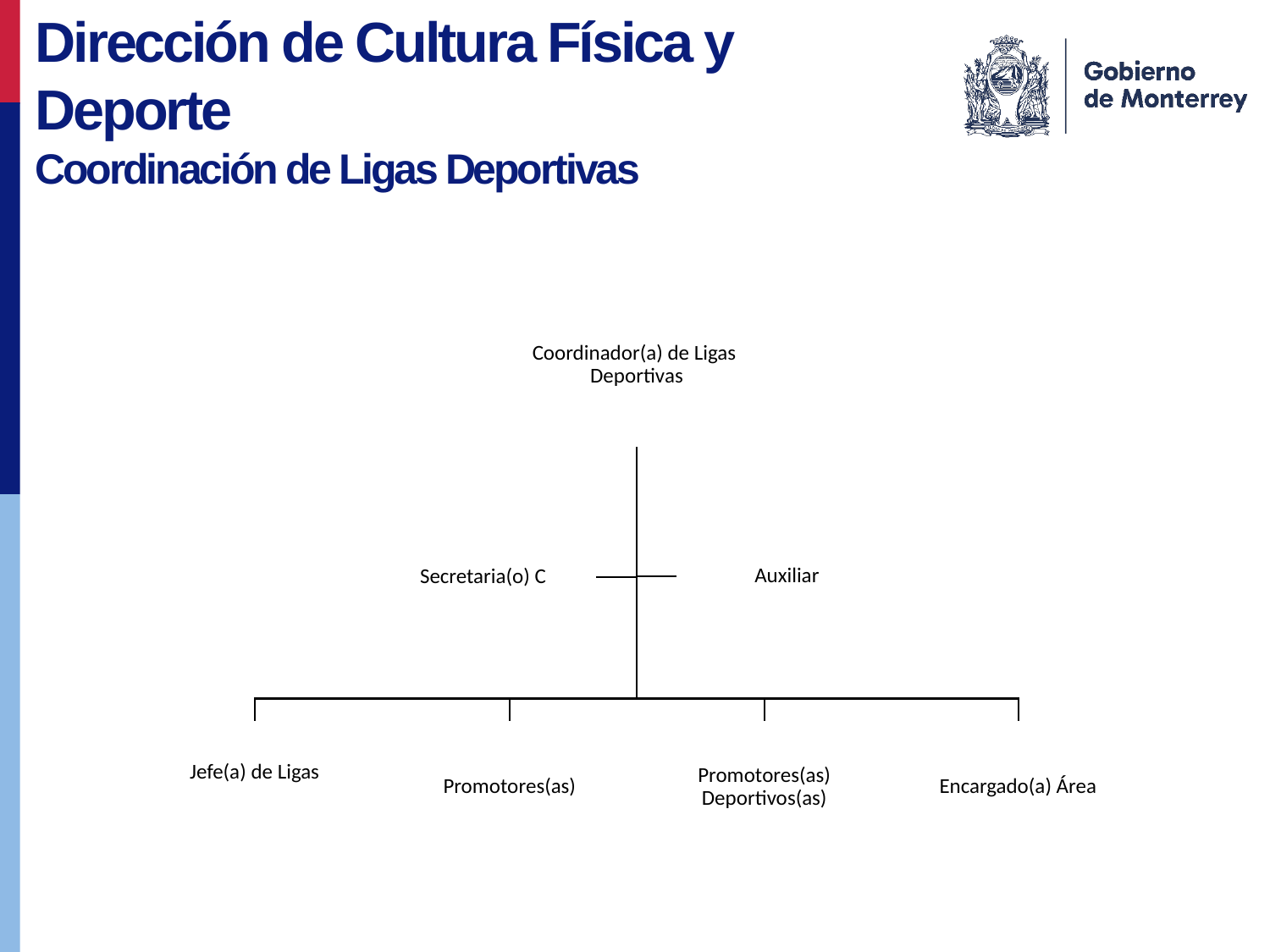

Dirección de Cultura Física y Deporte
Coordinación de Ligas Deportivas
Coordinador(a) de Ligas
Deportivas
Jefe(a) de Ligas

Promotores(as)
Promotores(as) Deportivos(as)
Encargado(a) Área
Secretaria(o) C
Auxiliar